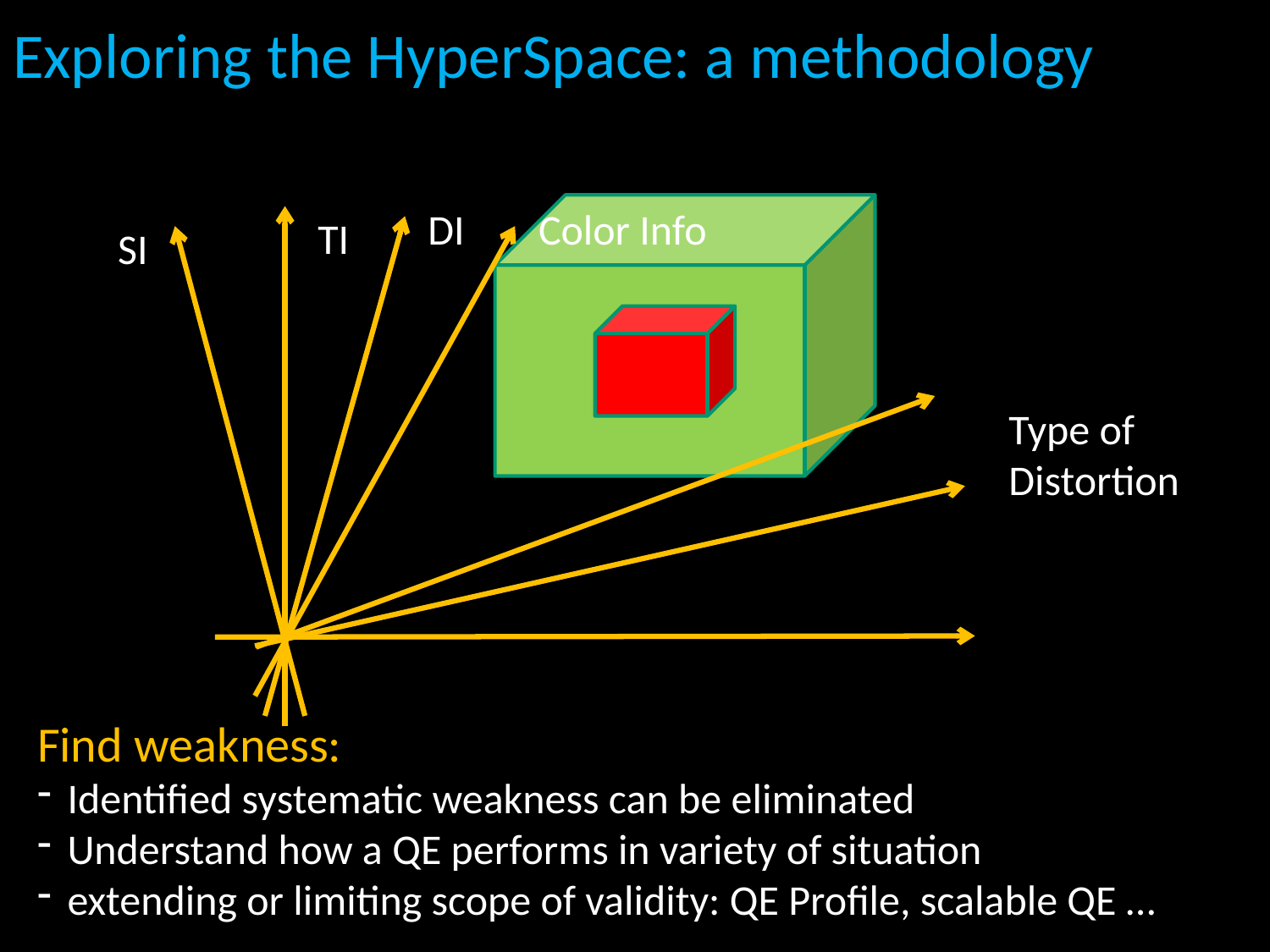

# Exploring the HyperSpace: a methodology

DI
Color Info
TI
SI

Type of
Distortion
Find weakness:
Identified systematic weakness can be eliminated
Understand how a QE performs in variety of situation
extending or limiting scope of validity: QE Profile, scalable QE …